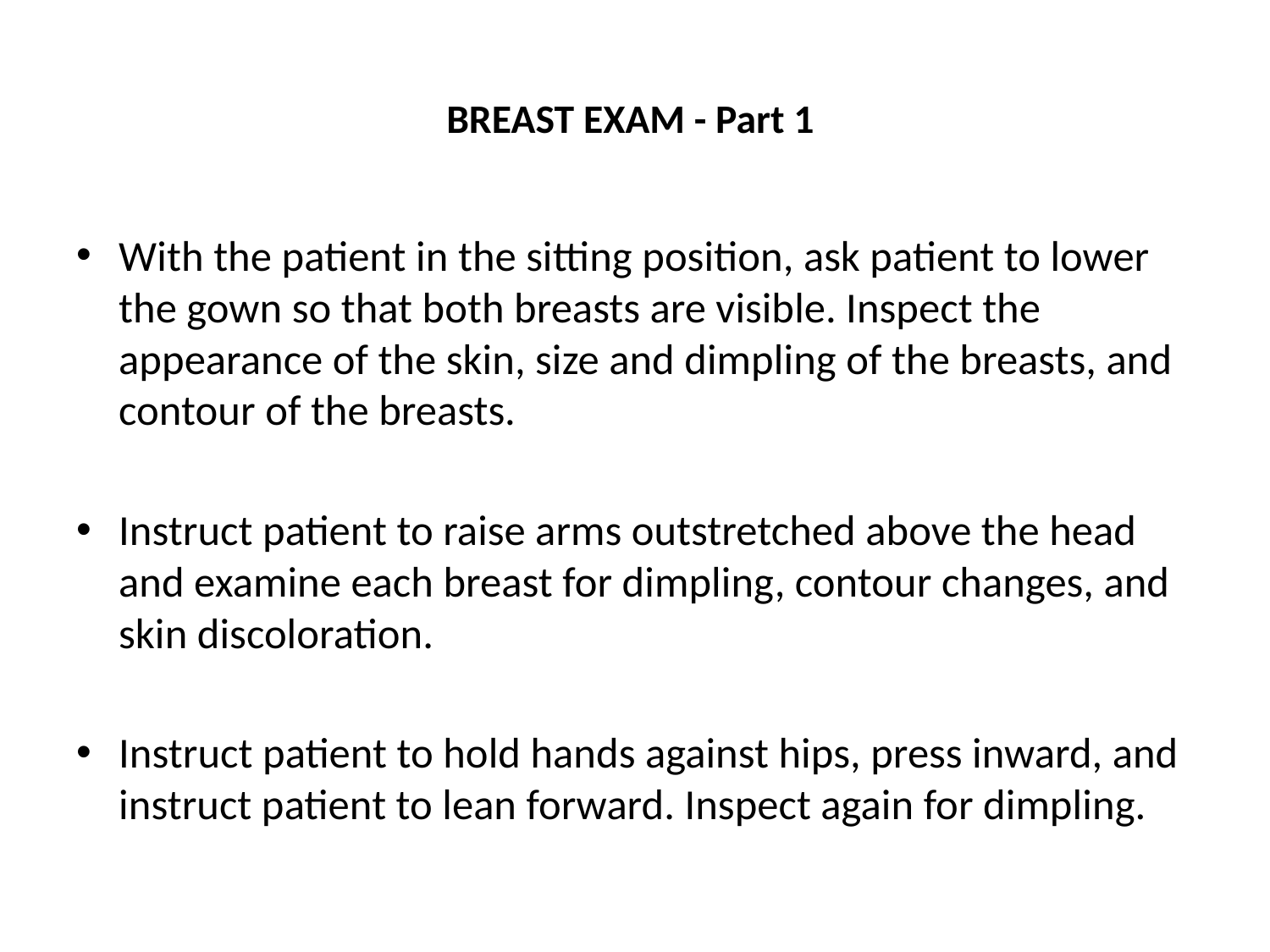

# BREAST EXAM - Part 1
With the patient in the sitting position, ask patient to lower the gown so that both breasts are visible. Inspect the appearance of the skin, size and dimpling of the breasts, and contour of the breasts.

Instruct patient to raise arms outstretched above the head and examine each breast for dimpling, contour changes, and skin discoloration.

Instruct patient to hold hands against hips, press inward, and instruct patient to lean forward. Inspect again for dimpling.